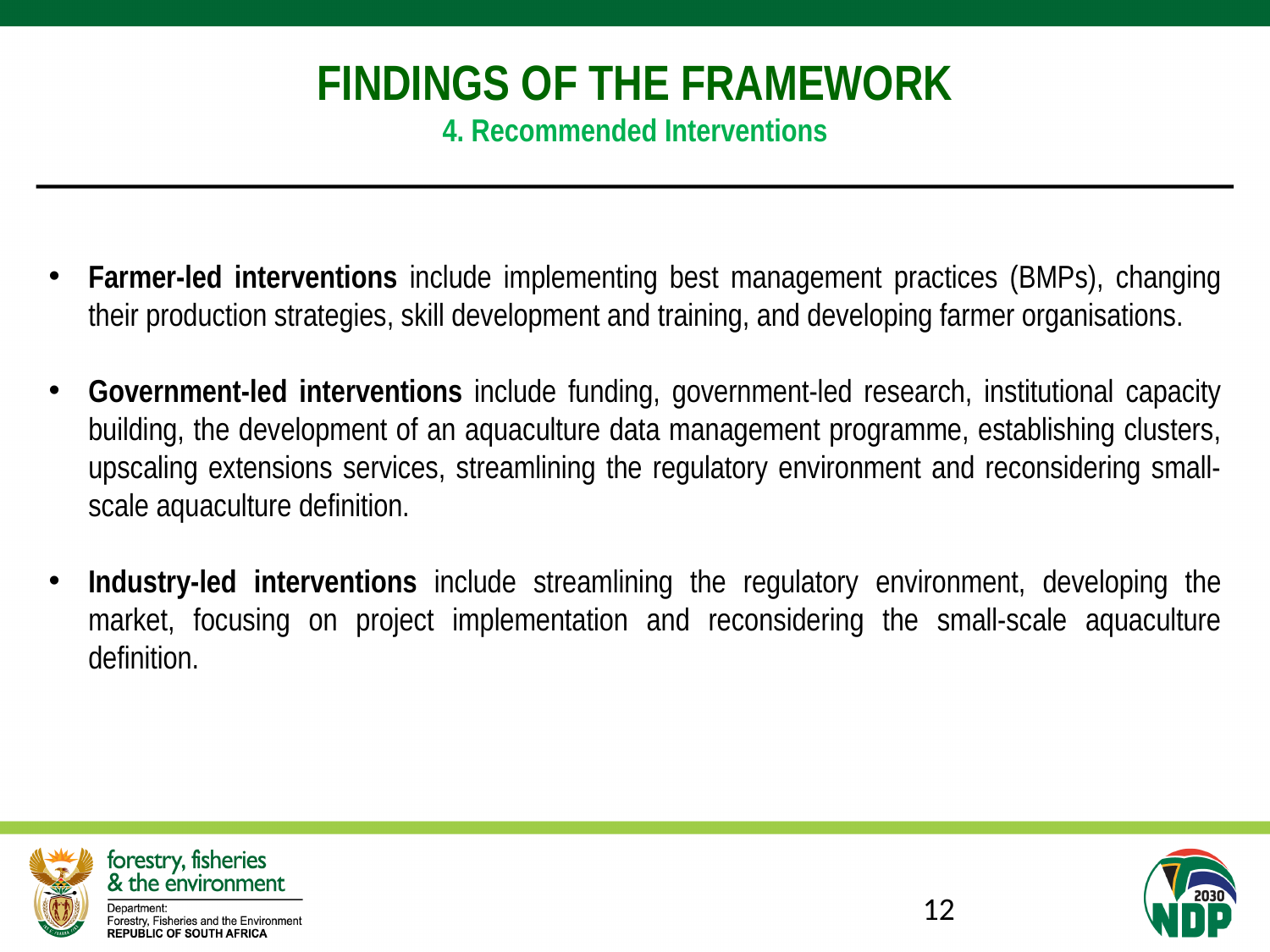

FINDINGS OF THE FRAMEWORK
4. Recommended Interventions

Farmer-led interventions include implementing best management practices (BMPs), changing their production strategies, skill development and training, and developing farmer organisations.

Government-led interventions include funding, government-led research, institutional capacity building, the development of an aquaculture data management programme, establishing clusters, upscaling extensions services, streamlining the regulatory environment and reconsidering small-scale aquaculture definition.

Industry-led interventions include streamlining the regulatory environment, developing the market, focusing on project implementation and reconsidering the small-scale aquaculture definition.

12